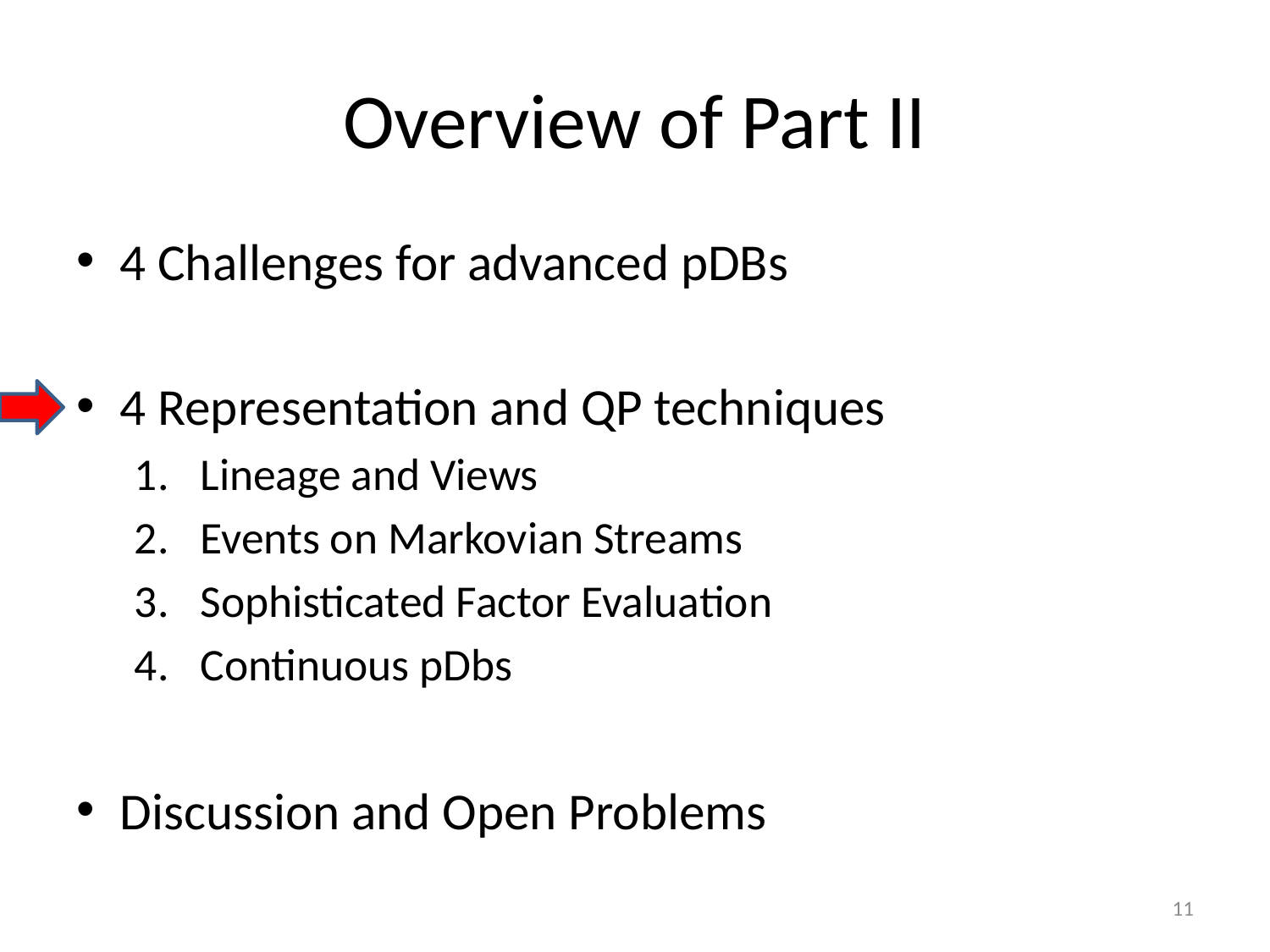

# Overview of Part II
4 Challenges for advanced pDBs

4 Representation and QP techniques
Lineage and Views
Events on Markovian Streams
Sophisticated Factor Evaluation
Continuous pDbs

Discussion and Open Problems

11